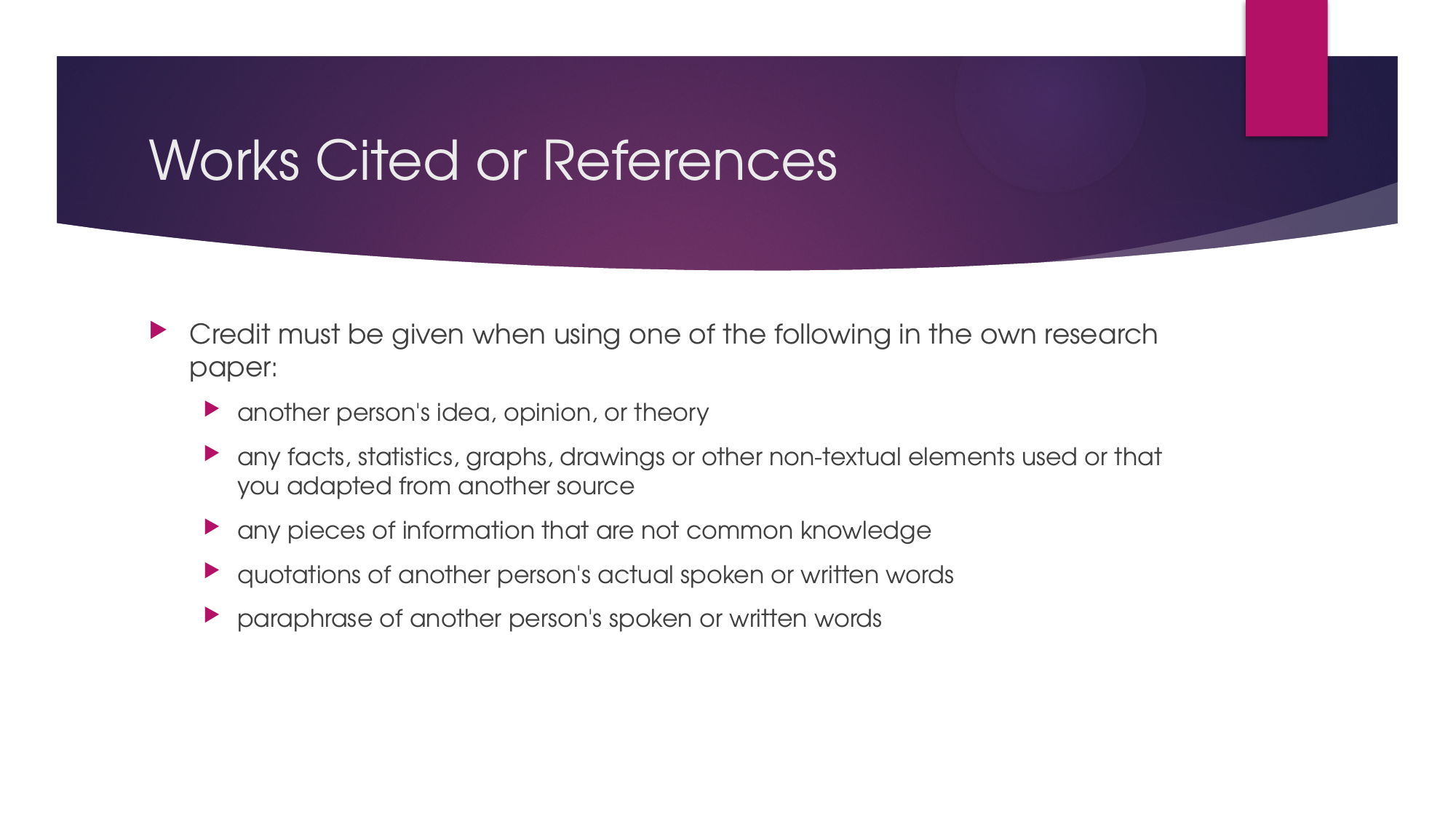

# Works Cited or References
Credit must be given when using one of the following in the own research paper:
another person's idea, opinion, or theory
any facts, statistics, graphs, drawings or other non-textual elements used or that you adapted from another source
any pieces of information that are not common knowledge
quotations of another person's actual spoken or written words
paraphrase of another person's spoken or written words